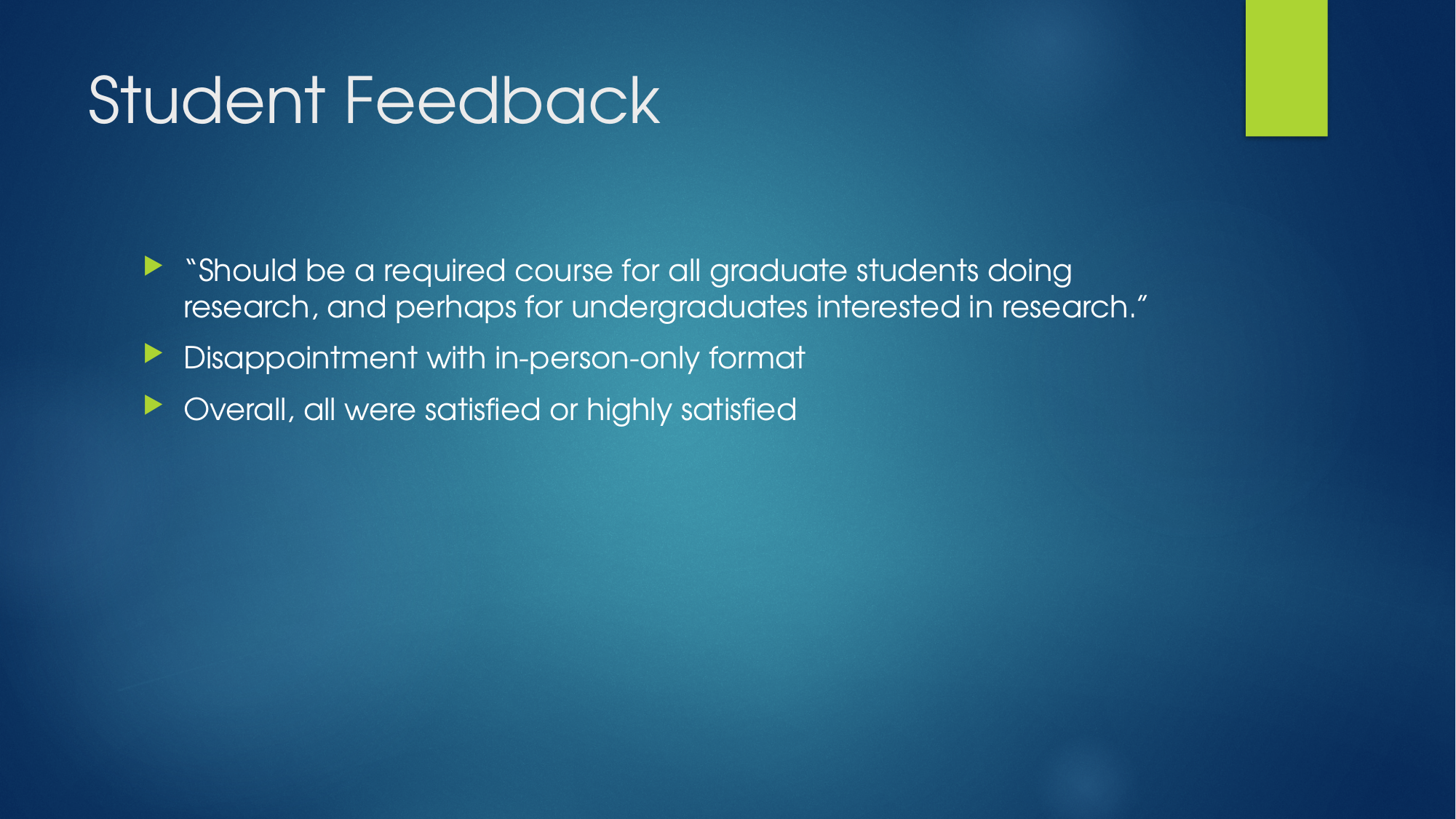

# Student Feedback
“Should be a required course for all graduate students doing research, and perhaps for undergraduates interested in research.”
Disappointment with in-person-only format
Overall, all were satisfied or highly satisfied